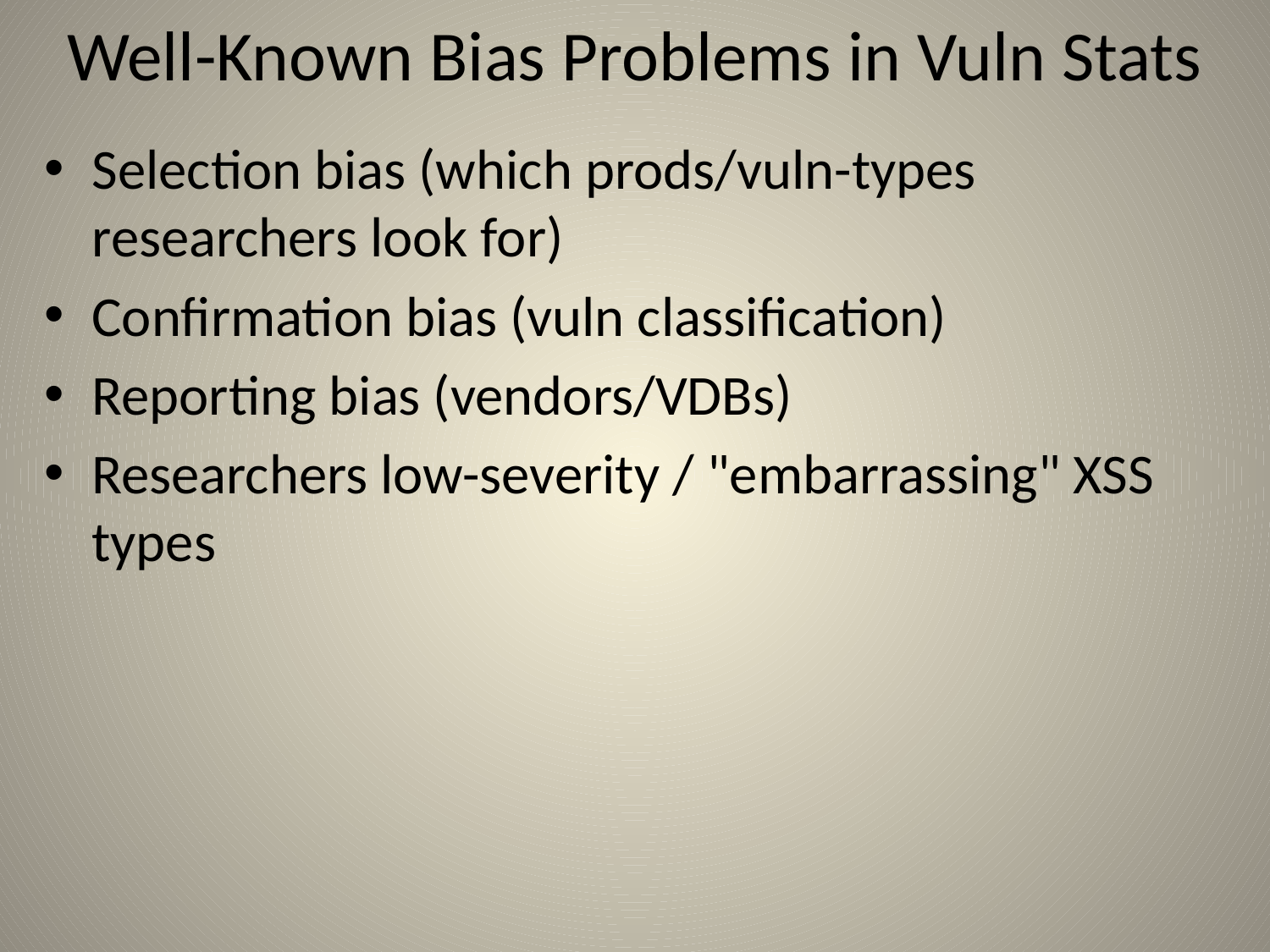

# Well-Known Bias Problems in Vuln Stats
Selection bias (which prods/vuln-types researchers look for)
Confirmation bias (vuln classification)
Reporting bias (vendors/VDBs)
Researchers low-severity / "embarrassing" XSS types